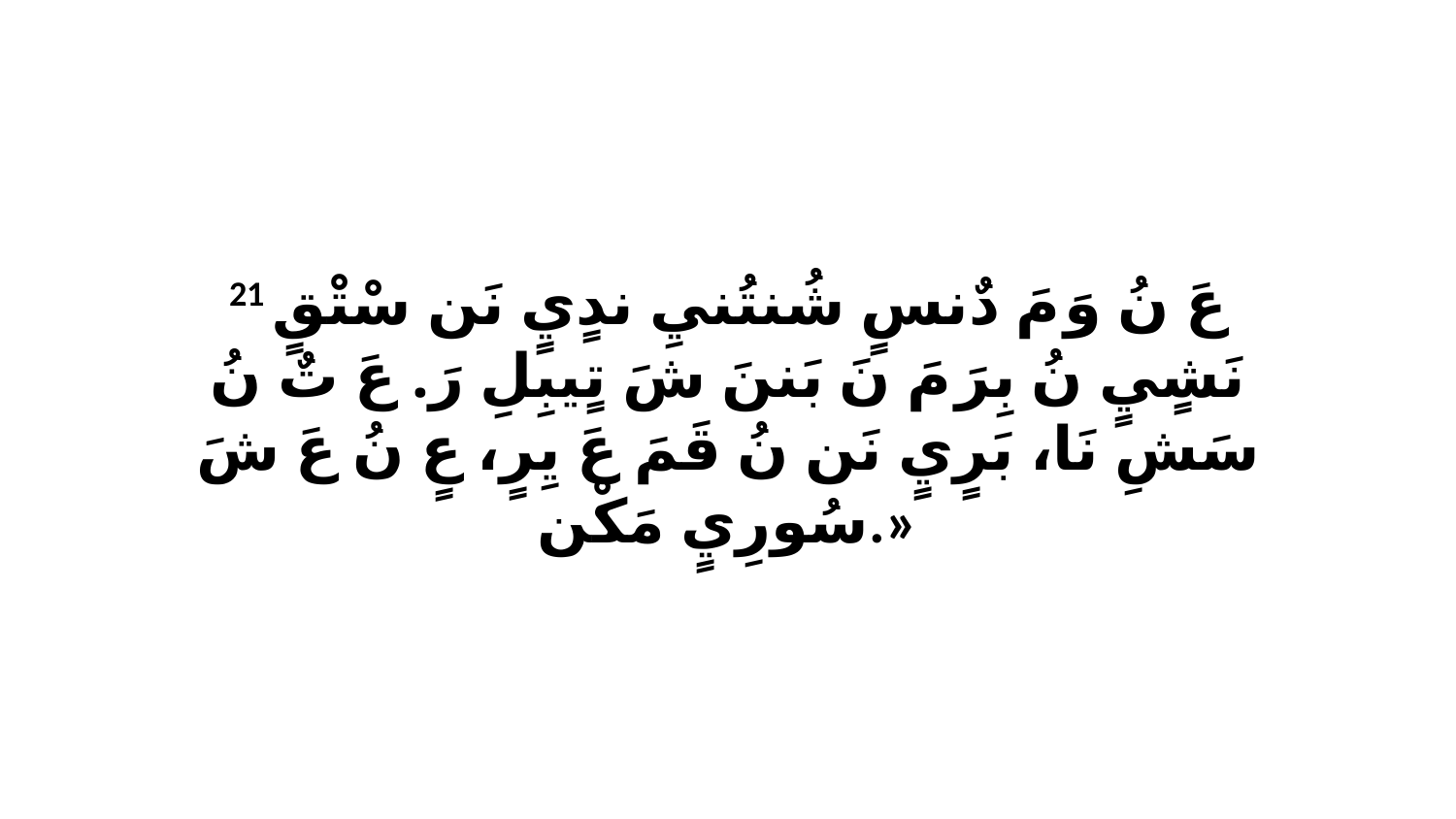

21 عَ نُ وَ مَ دٌنسٍ شُنتُنيِ ندٍيٍ نَن سْتْقٍ نَشٍيٍ نُ بِرَ مَ نَ بَننَ شَ تٍيبِلِ رَ. عَ تٌ نُ سَشِ نَا، بَرٍيٍ نَن نُ قَمَ عَ يِرٍ، عٍ نُ عَ شَ سُورِيٍ مَكْن.»